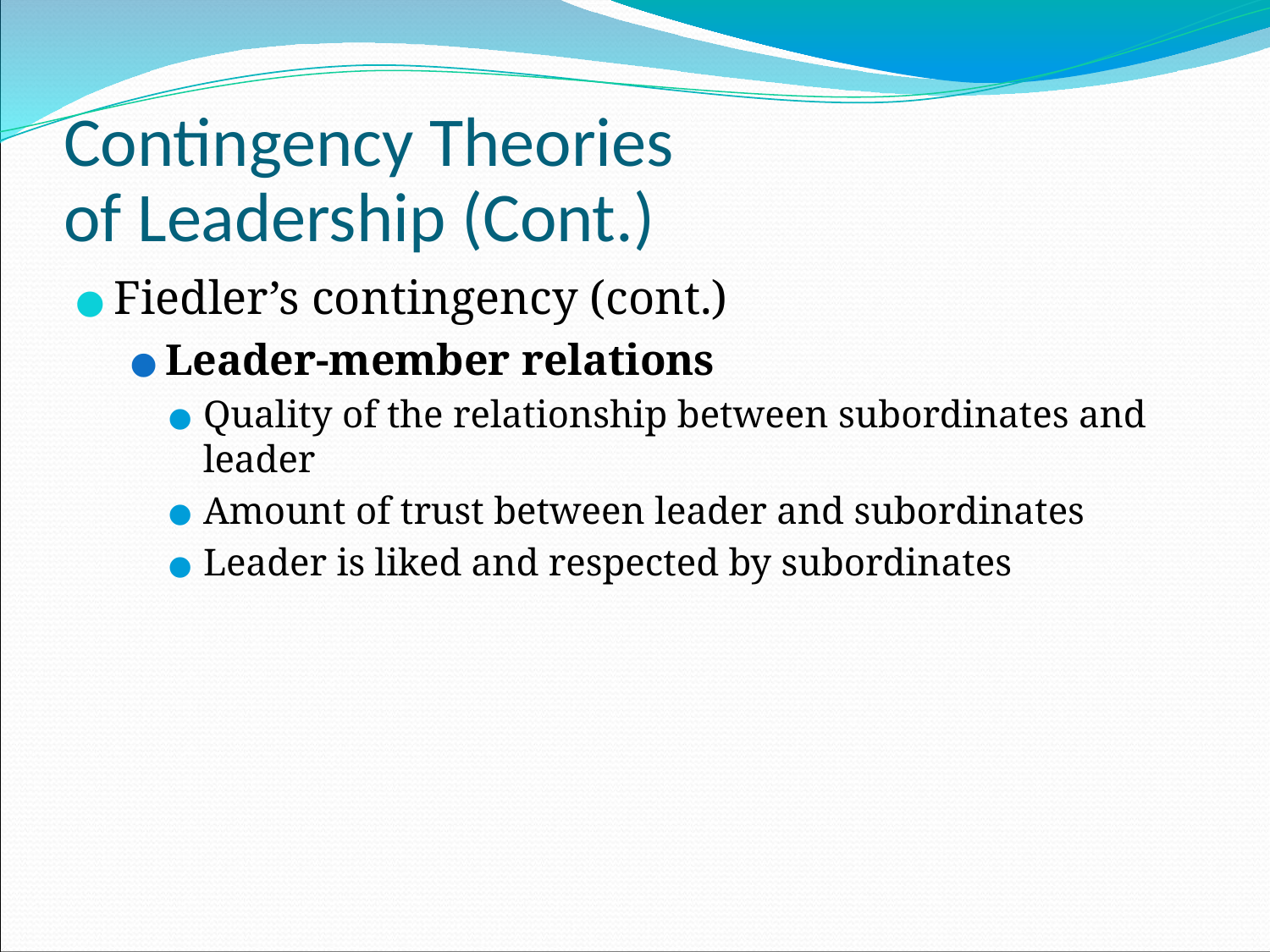

# Contingency Theories of Leadership (Cont.)
Fiedler’s contingency (cont.)
Leader-member relations
Quality of the relationship between subordinates and leader
Amount of trust between leader and subordinates
Leader is liked and respected by subordinates